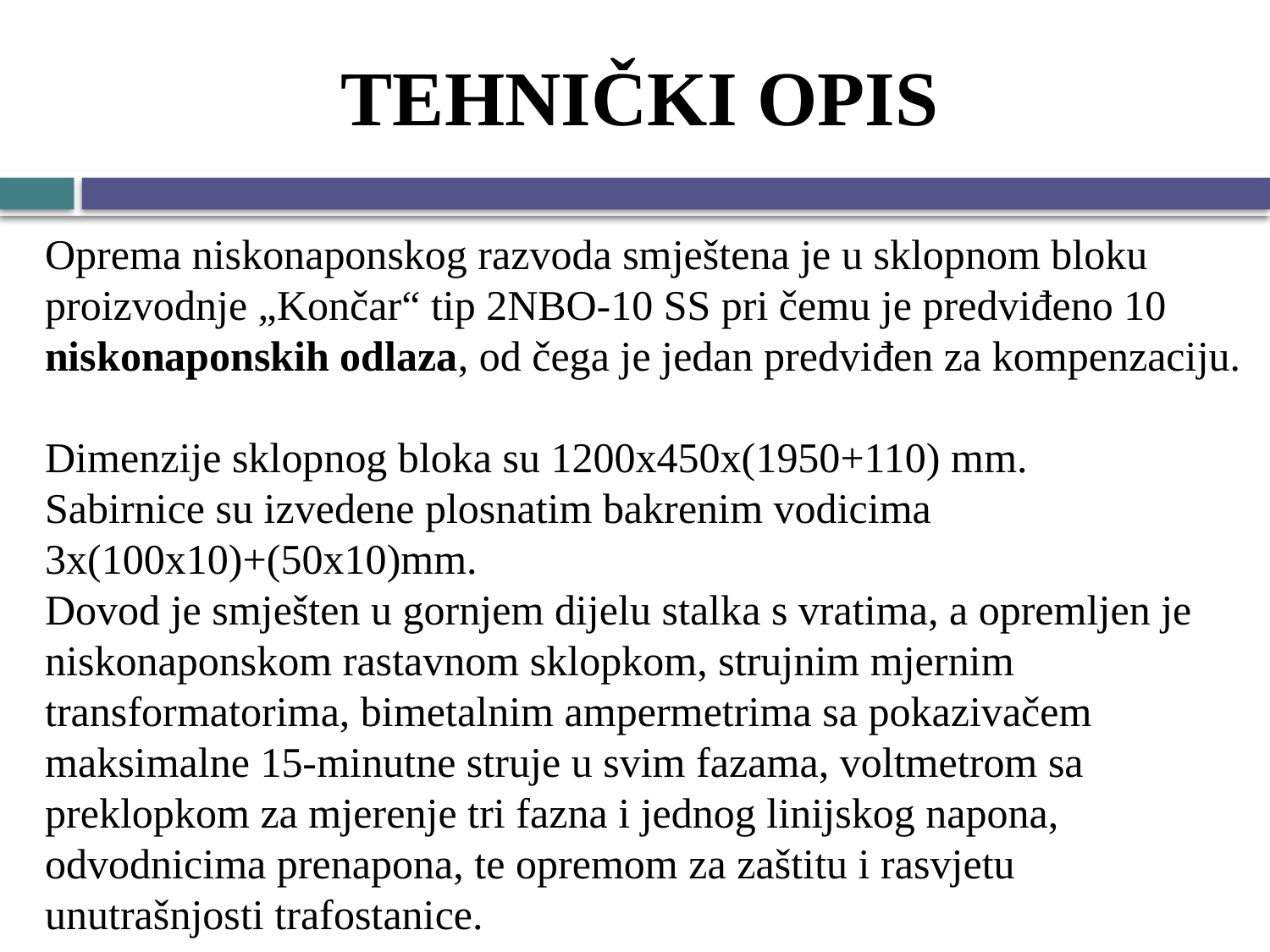

TEHNIČKI OPIS
Oprema niskonaponskog razvoda smještena je u sklopnom bloku proizvodnje „Končar“ tip 2NBO-10 SS pri čemu je predviđeno 10 niskonaponskih odlaza, od čega je jedan predviđen za kompenzaciju.

Dimenzije sklopnog bloka su 1200x450x(1950+110) mm.
Sabirnice su izvedene plosnatim bakrenim vodicima 3x(100x10)+(50x10)mm.
Dovod je smješten u gornjem dijelu stalka s vratima, a opremljen je niskonaponskom rastavnom sklopkom, strujnim mjernim transformatorima, bimetalnim ampermetrima sa pokazivačem maksimalne 15-minutne struje u svim fazama, voltmetrom sa preklopkom za mjerenje tri fazna i jednog linijskog napona, odvodnicima prenapona, te opremom za zaštitu i rasvjetu unutrašnjosti trafostanice.